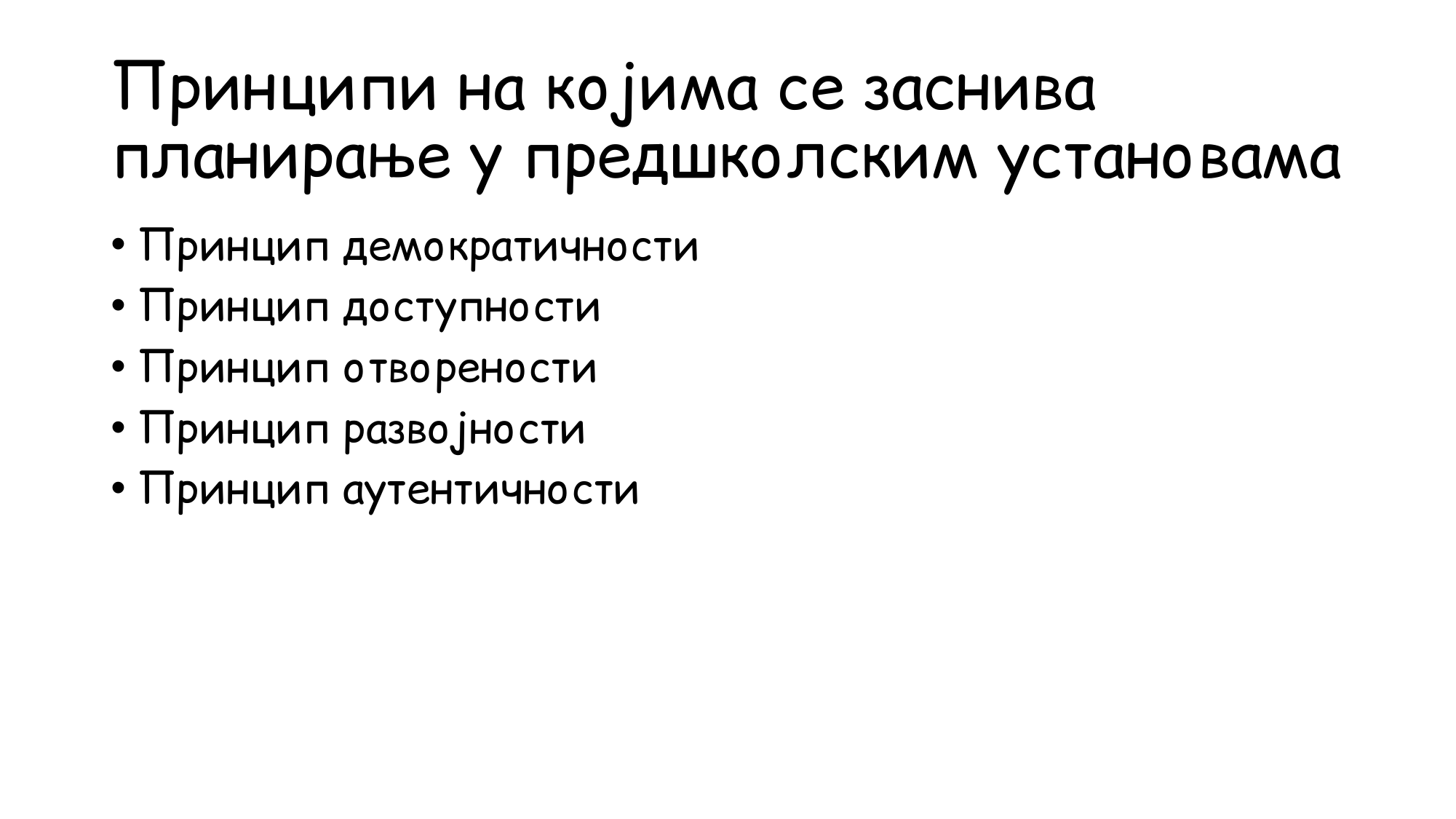

# Принципи на којима се заснива планирање у предшколским установама
Принцип демократичности
Принцип доступности
Принцип отворености
Принцип развојности
Принцип аутентичности